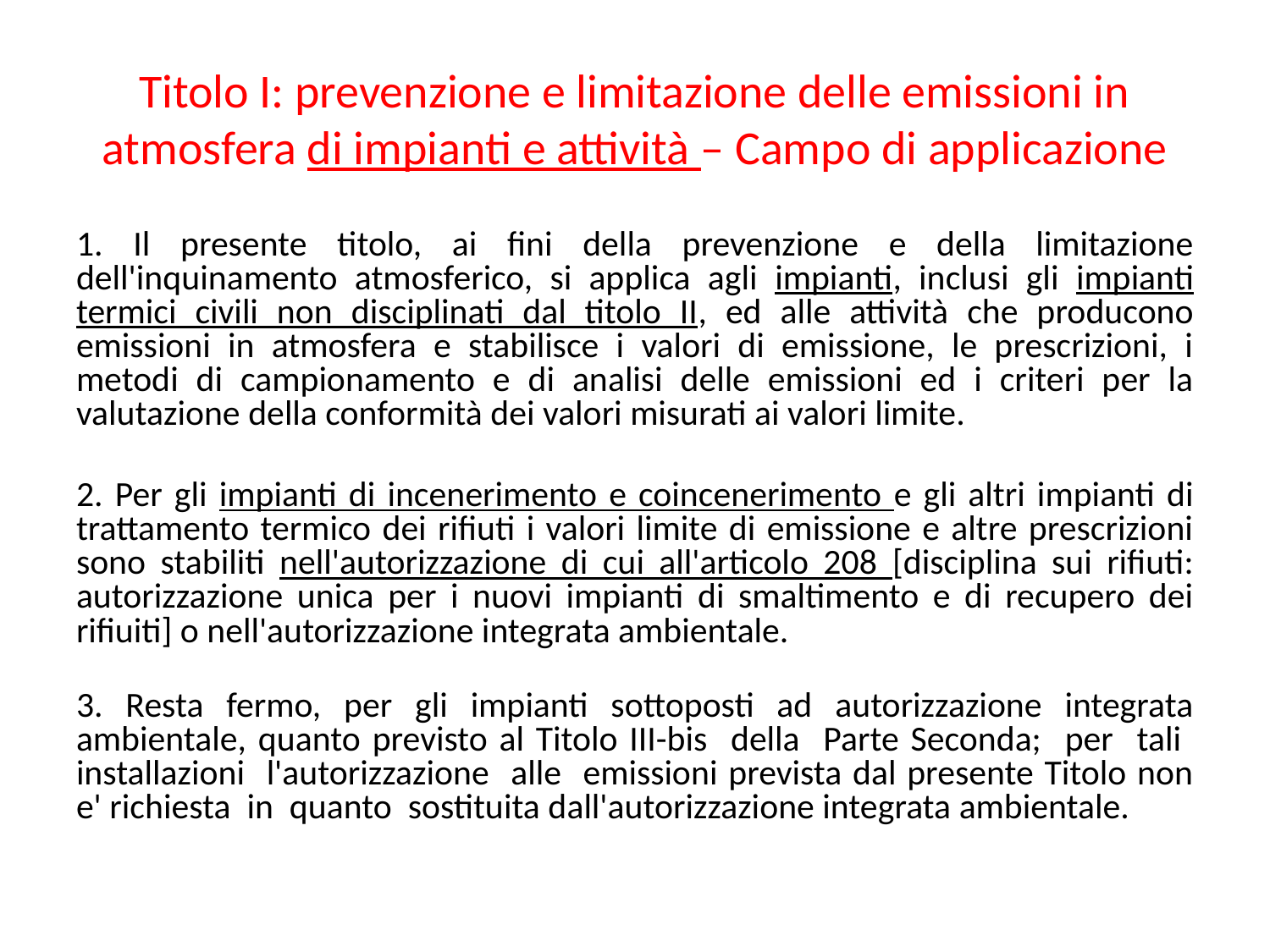

# Titolo I: prevenzione e limitazione delle emissioni in atmosfera di impianti e attività – Campo di applicazione
1. Il presente titolo, ai fini della prevenzione e della limitazione dell'inquinamento atmosferico, si applica agli impianti, inclusi gli impianti termici civili non disciplinati dal titolo II, ed alle attività che producono emissioni in atmosfera e stabilisce i valori di emissione, le prescrizioni, i metodi di campionamento e di analisi delle emissioni ed i criteri per la valutazione della conformità dei valori misurati ai valori limite.

2. Per gli impianti di incenerimento e coincenerimento e gli altri impianti di trattamento termico dei rifiuti i valori limite di emissione e altre prescrizioni sono stabiliti nell'autorizzazione di cui all'articolo 208 [disciplina sui rifiuti: autorizzazione unica per i nuovi impianti di smaltimento e di recupero dei rifiuiti] o nell'autorizzazione integrata ambientale.
3. Resta fermo, per gli impianti sottoposti ad autorizzazione integrata ambientale, quanto previsto al Titolo III-bis  della  Parte Seconda;  per  tali  installazioni  l'autorizzazione  alle  emissioni prevista dal presente Titolo non e' richiesta  in  quanto  sostituita dall'autorizzazione integrata ambientale.